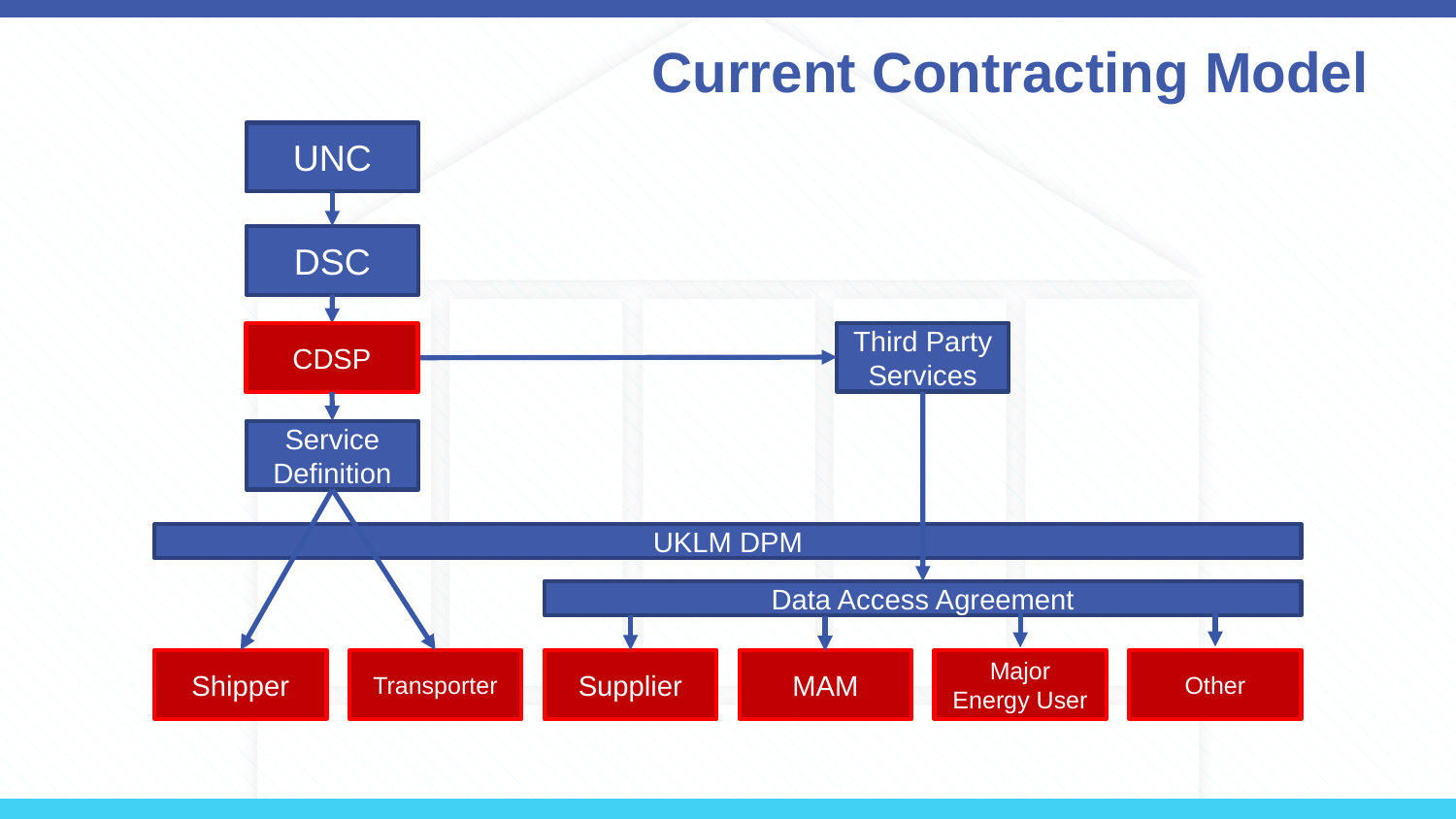

# Current Contracting Model
UNC
DSC
Third Party Services
CDSP
Service Definition
UKLM DPM
Data Access Agreement
Shipper
Transporter
Supplier
MAM
Major Energy User
Other